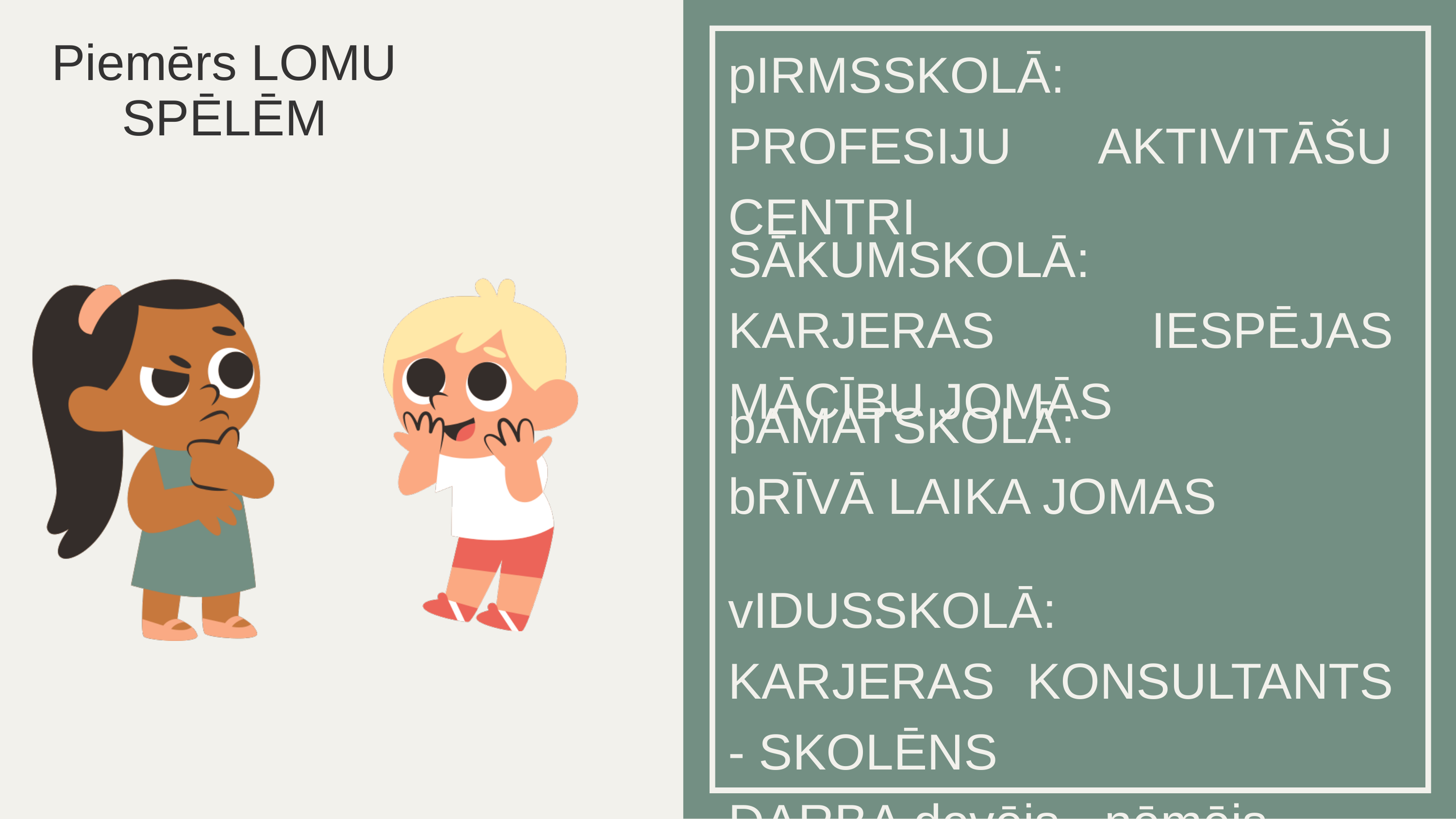

pIRMSSKOLĀ:
PROFESIJU AKTIVITĀŠU CENTRI
Piemērs LOMU SPĒLĒM
SĀKUMSKOLĀ:
KARJERAS IESPĒJAS MĀCĪBU JOMĀS

pAMATSKOLĀ:
bRĪVĀ LAIKA JOMAS
vIDUSSKOLĀ:
KARJERAS KONSULTANTS - SKOLĒNS
DARBA devējs - ņēmējs